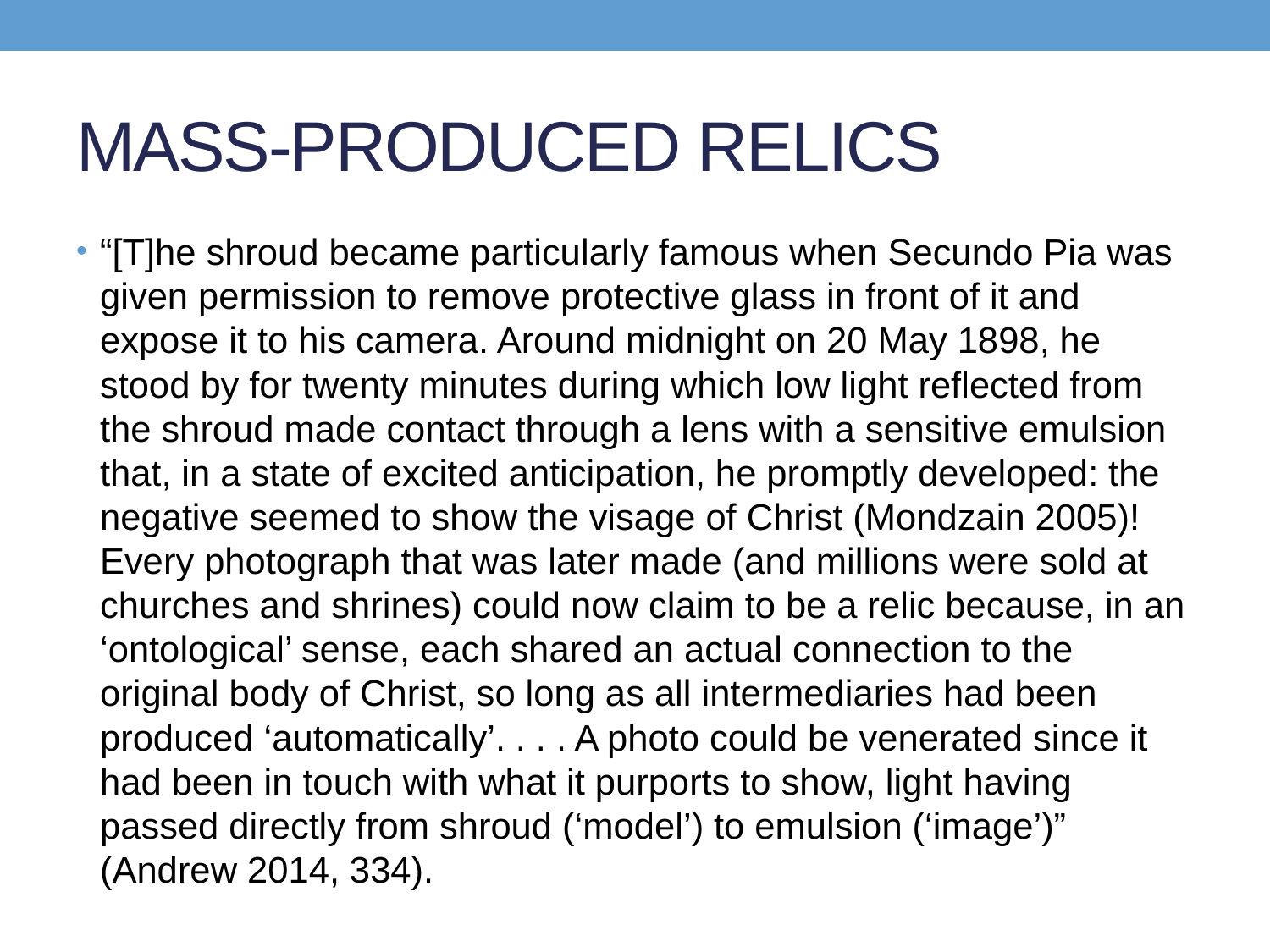

# MASS-PRODUCED RELICS
“[T]he shroud became particularly famous when Secundo Pia was given permission to remove protective glass in front of it and expose it to his camera. Around midnight on 20 May 1898, he stood by for twenty minutes during which low light reflected from the shroud made contact through a lens with a sensitive emulsion that, in a state of excited anticipation, he promptly developed: the negative seemed to show the visage of Christ (Mondzain 2005)! Every photograph that was later made (and millions were sold at churches and shrines) could now claim to be a relic because, in an ‘ontological’ sense, each shared an actual connection to the original body of Christ, so long as all intermediaries had been produced ‘automatically’. . . . A photo could be venerated since it had been in touch with what it purports to show, light having passed directly from shroud (‘model’) to emulsion (‘image’)” (Andrew 2014, 334).